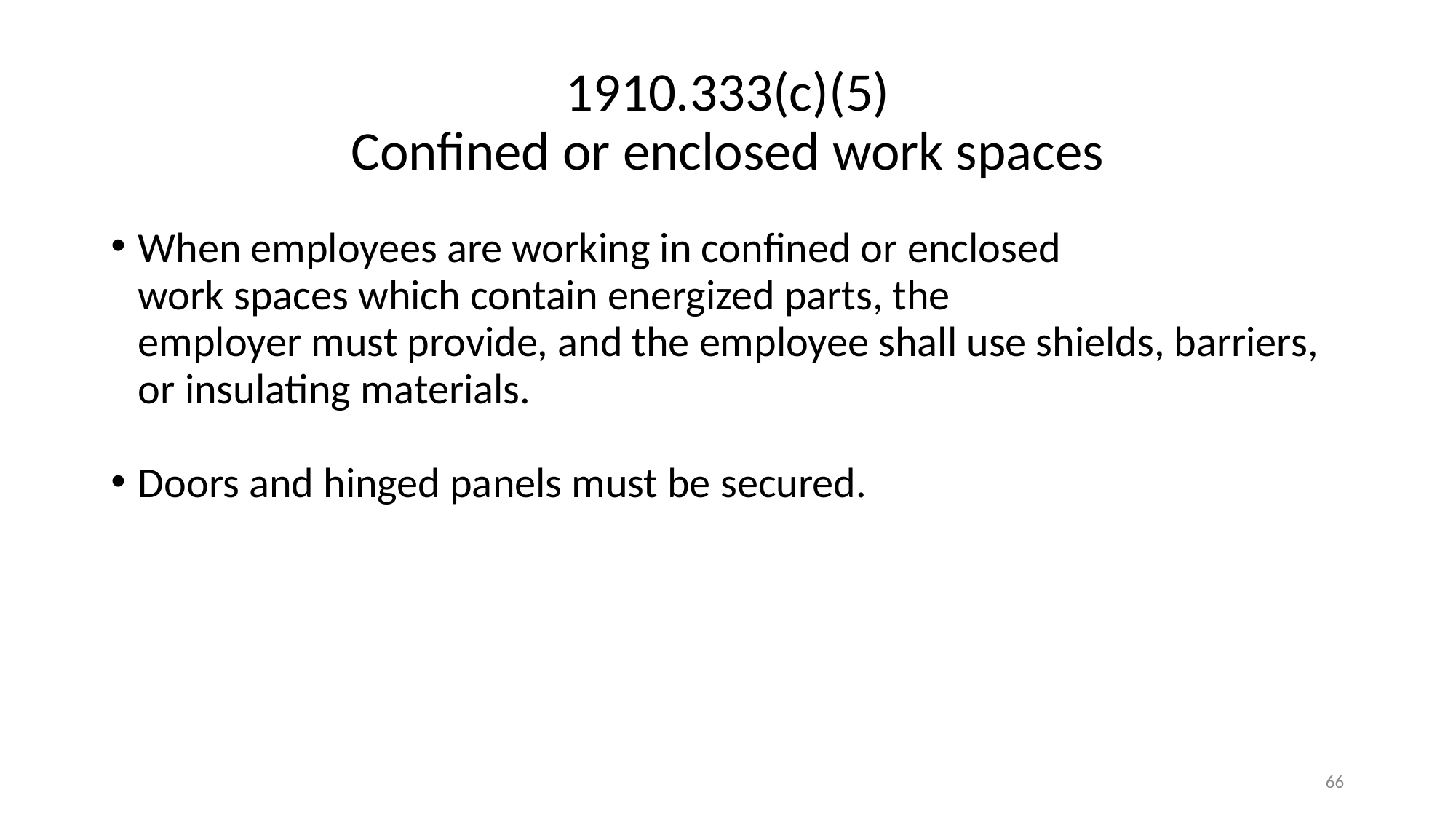

# 1910.333(c)(5) Confined or enclosed work spaces
When employees are working in confined or enclosed
	work spaces which contain energized parts, the
	employer must provide, and the employee shall use shields, barriers, or insulating materials.

Doors and hinged panels must be secured.

66